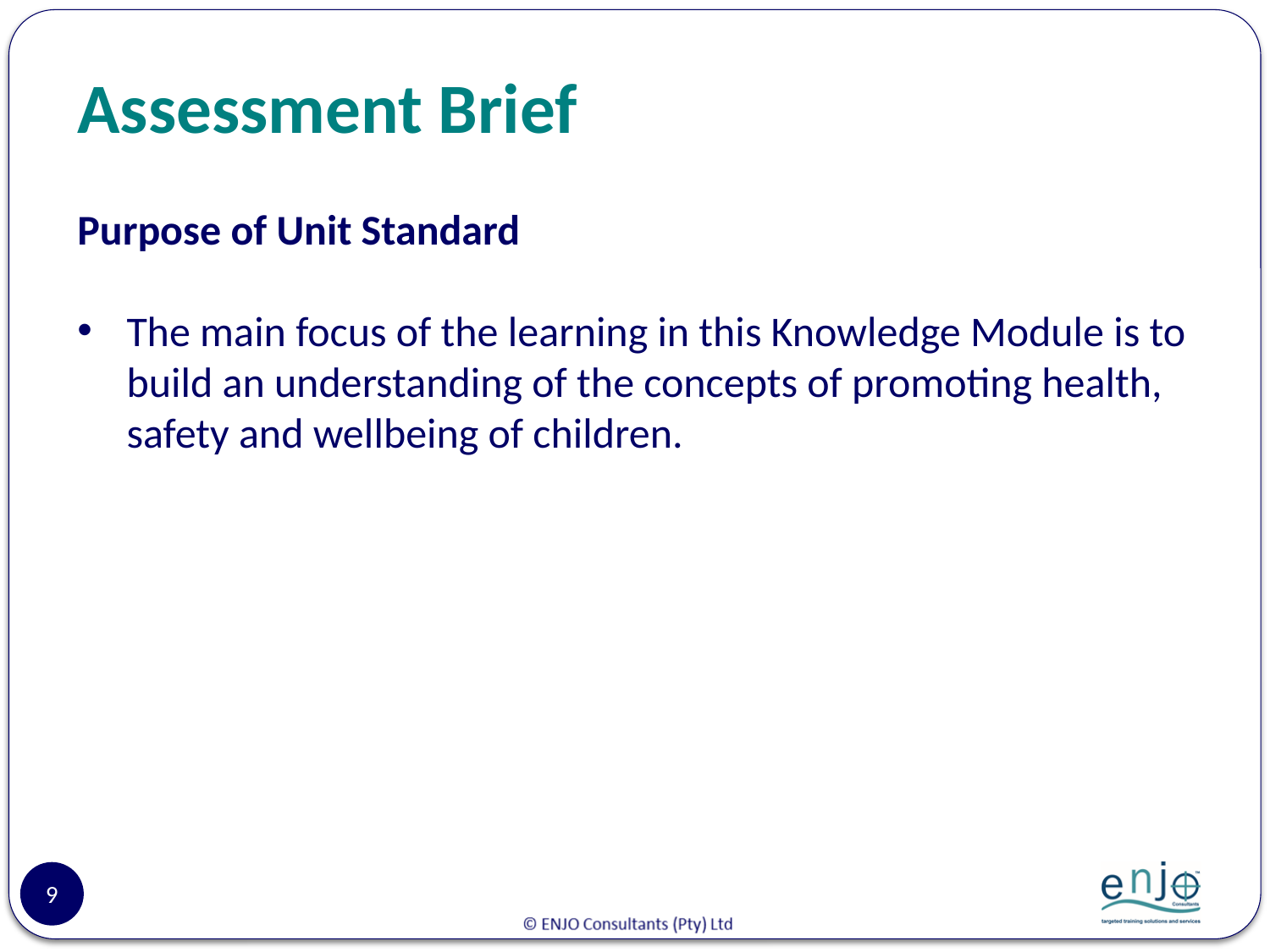

# Assessment Brief
Purpose of Unit Standard

The main focus of the learning in this Knowledge Module is to build an understanding of the concepts of promoting health, safety and wellbeing of children.

9